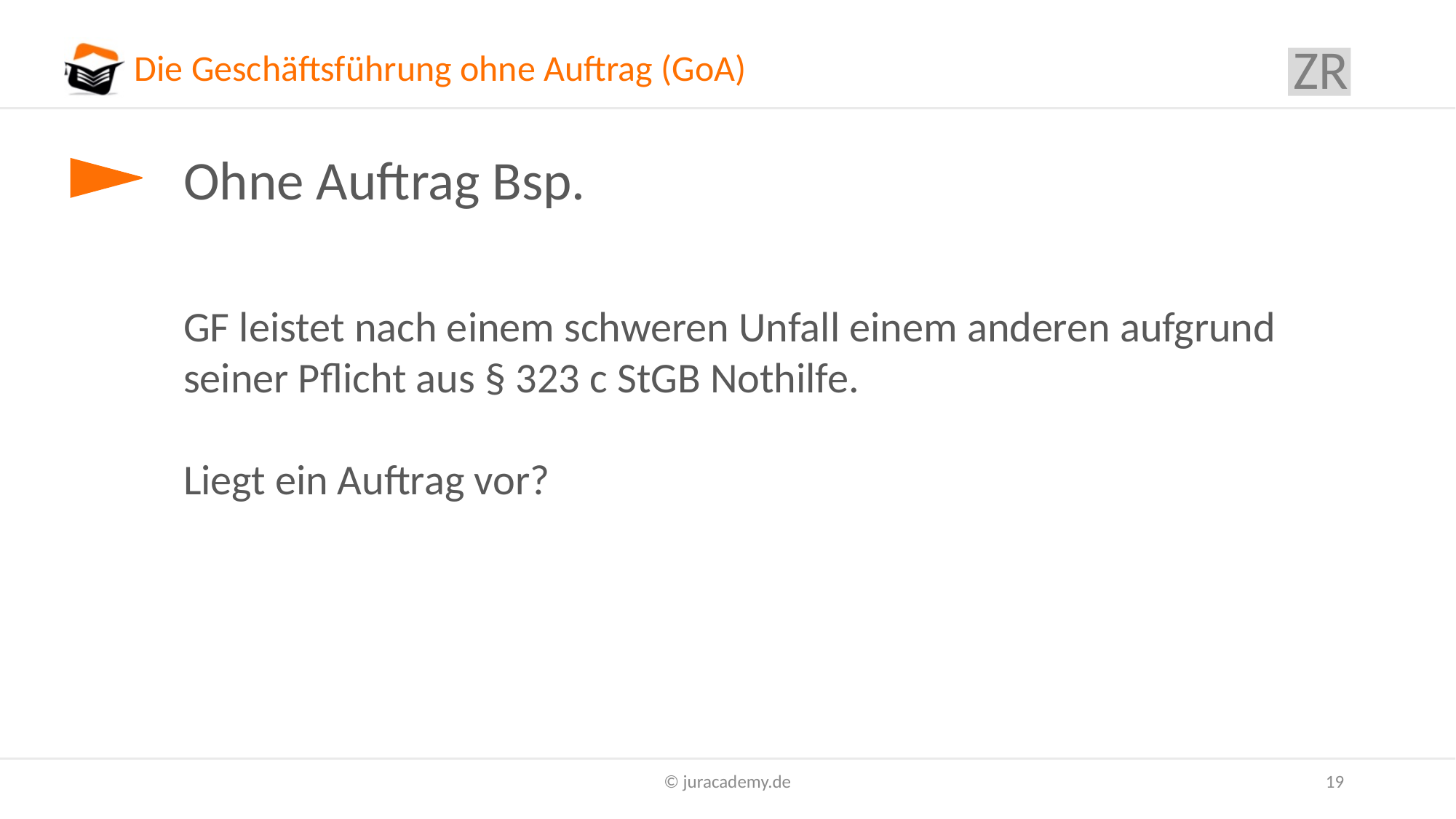

ZR
# Die Geschäftsführung ohne Auftrag (GoA)
Ohne Auftrag Bsp.

GF leistet nach einem schweren Unfall einem anderen aufgrund seiner Pflicht aus § 323 c StGB Nothilfe.

Liegt ein Auftrag vor?
© juracademy.de
19